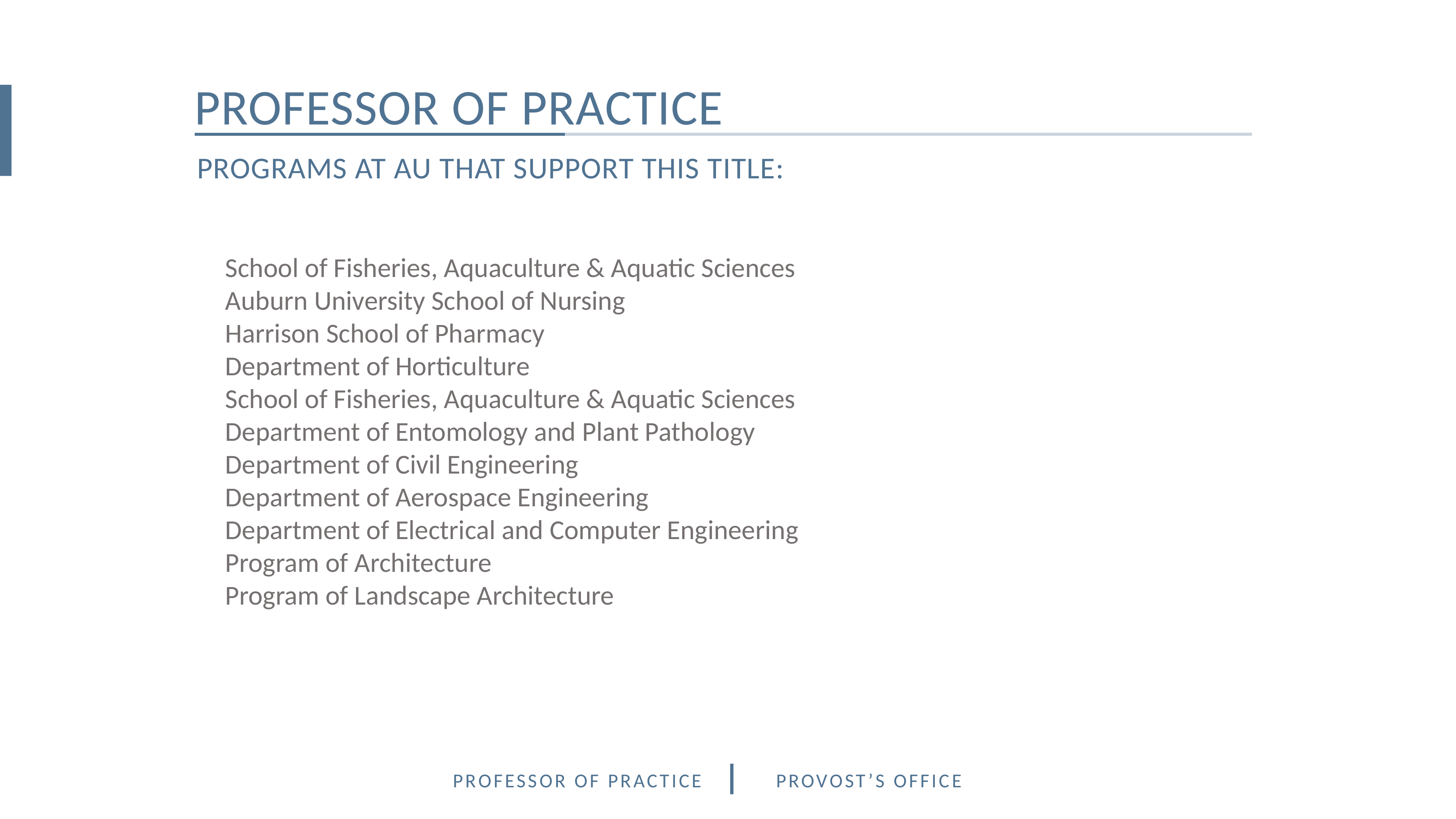

PROFESSOR OF PRACTICE

Programs at AU that Support this Title:
School of Fisheries, Aquaculture & Aquatic Sciences
Auburn University School of Nursing
Harrison School of Pharmacy
Department of Horticulture
School of Fisheries, Aquaculture & Aquatic Sciences
Department of Entomology and Plant Pathology
Department of Civil Engineering
Department of Aerospace Engineering
Department of Electrical and Computer Engineering
Program of Architecture
Program of Landscape Architecture

PROVOST’S OFFICE
PROFESSOR OF PRACTICE